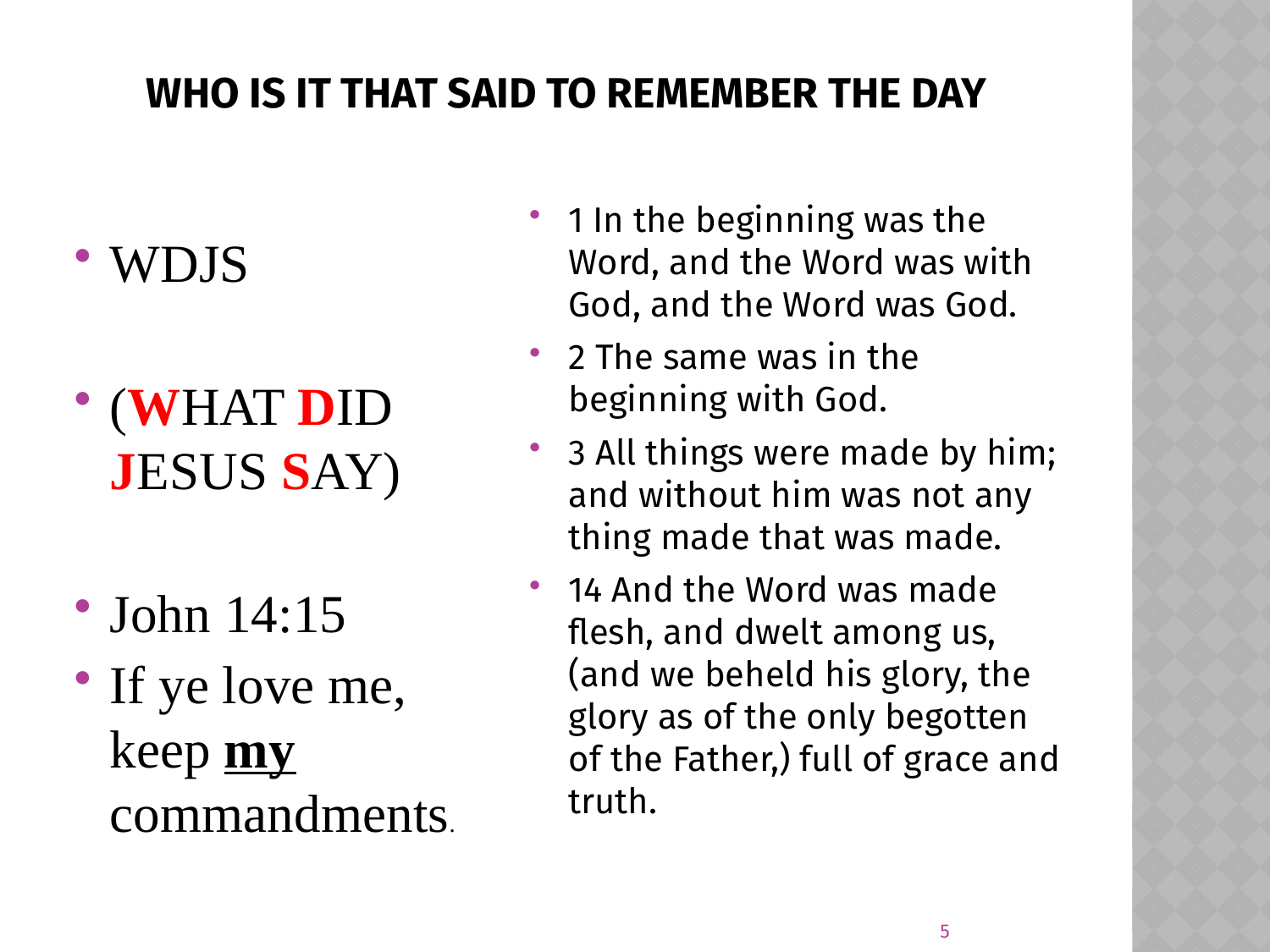

# WHO IS IT THAT SAID TO REMEMBER THE DAY
1 In the beginning was the Word, and the Word was with God, and the Word was God.
2 The same was in the beginning with God.
3 All things were made by him; and without him was not any thing made that was made.
14 And the Word was made flesh, and dwelt among us, (and we beheld his glory, the glory as of the only begotten of the Father,) full of grace and truth.

WDJS

(WHAT DID JESUS SAY)

John 14:15
If ye love me, keep my commandments.

5